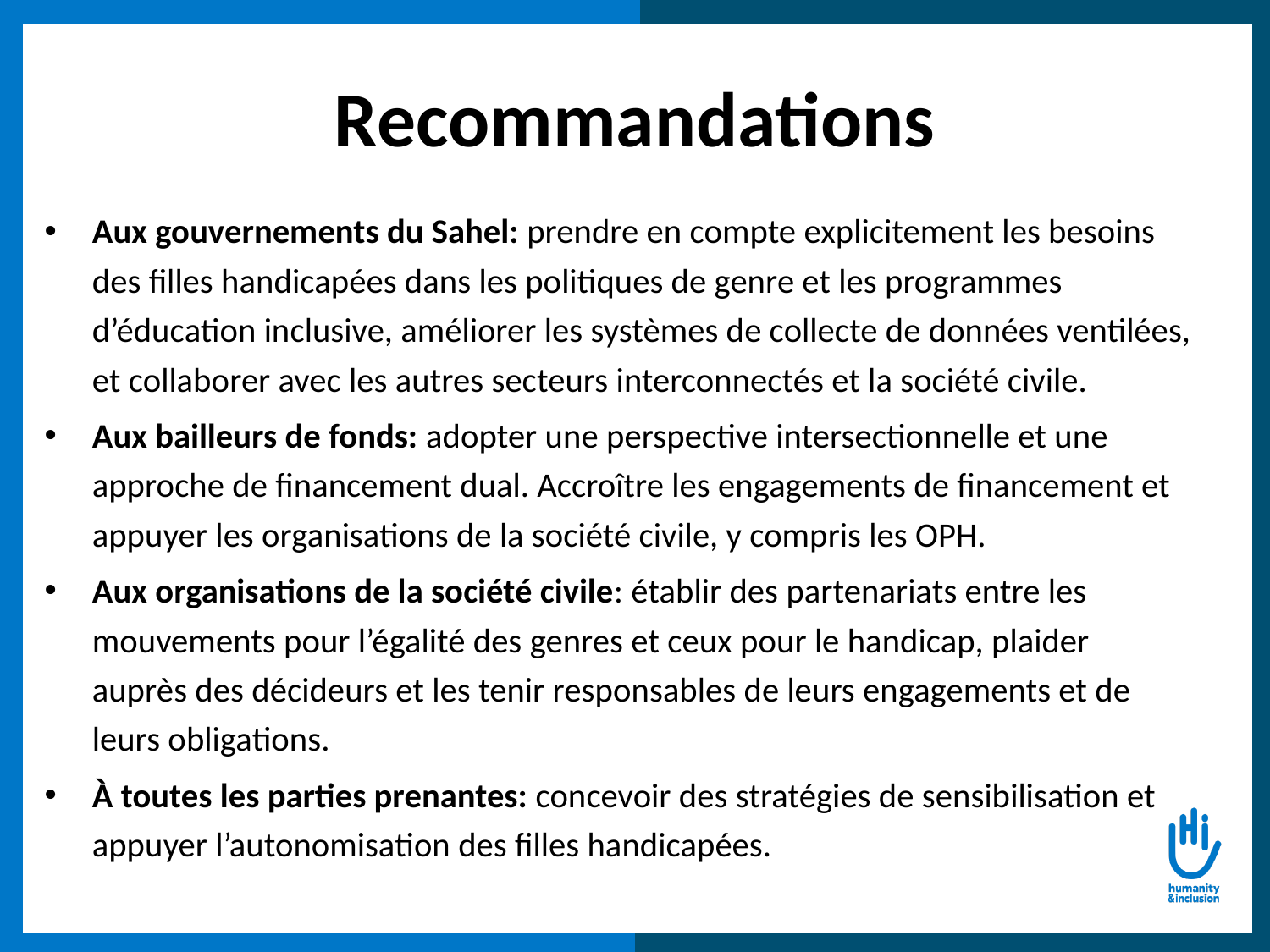

Recommandations
Aux gouvernements du Sahel: prendre en compte explicitement les besoins des filles handicapées dans les politiques de genre et les programmes d’éducation inclusive, améliorer les systèmes de collecte de données ventilées, et collaborer avec les autres secteurs interconnectés et la société civile.
Aux bailleurs de fonds: adopter une perspective intersectionnelle et une approche de financement dual. Accroître les engagements de financement et appuyer les organisations de la société civile, y compris les OPH.
Aux organisations de la société civile: établir des partenariats entre les mouvements pour l’égalité des genres et ceux pour le handicap, plaider auprès des décideurs et les tenir responsables de leurs engagements et de leurs obligations.
À toutes les parties prenantes: concevoir des stratégies de sensibilisation et appuyer l’autonomisation des filles handicapées.